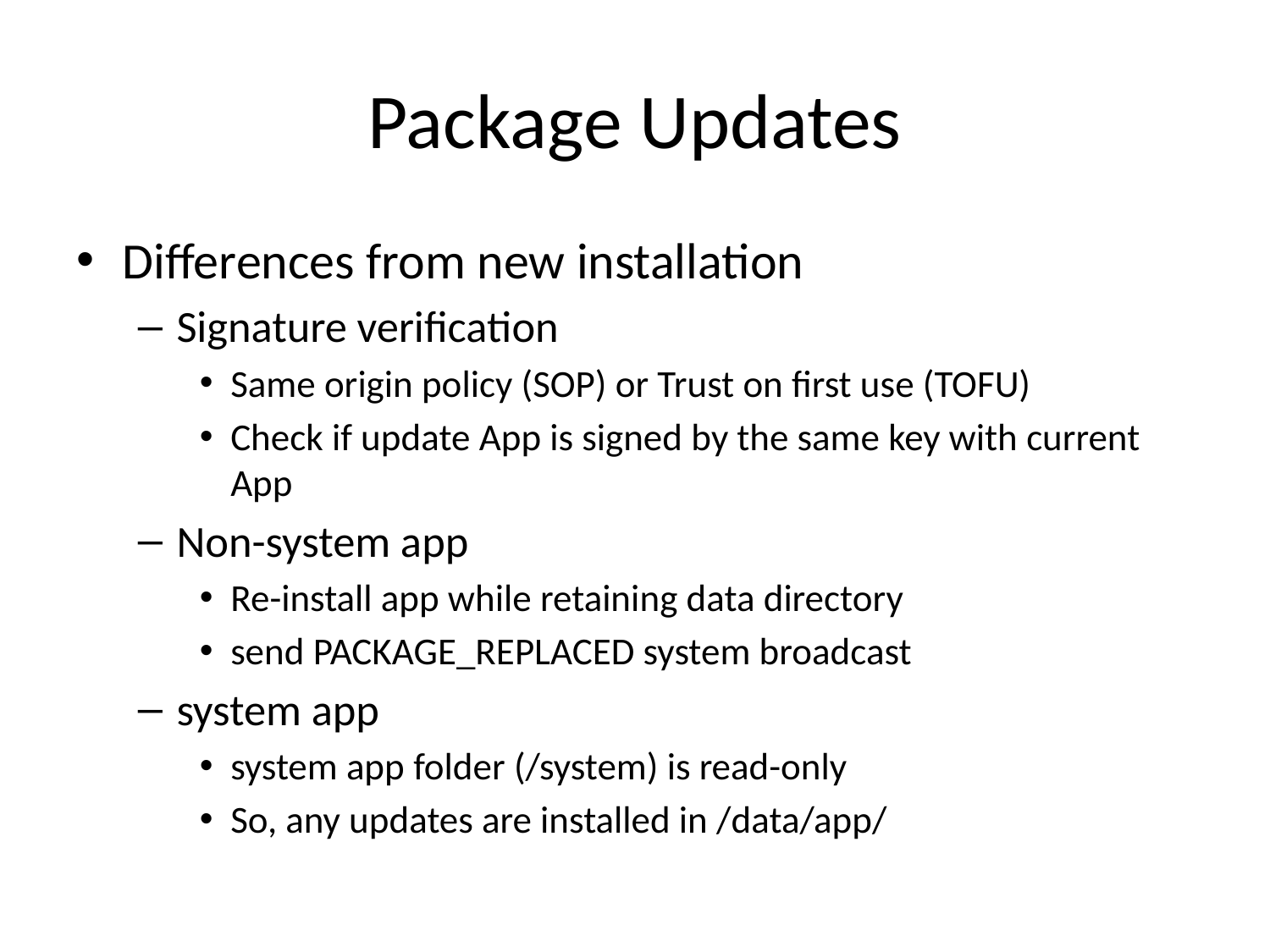

# Package Updates
Differences from new installation
Signature verification
Same origin policy (SOP) or Trust on first use (TOFU)
Check if update App is signed by the same key with current App
Non-system app
Re-install app while retaining data directory
send PACKAGE_REPLACED system broadcast
system app
system app folder (/system) is read-only
So, any updates are installed in /data/app/